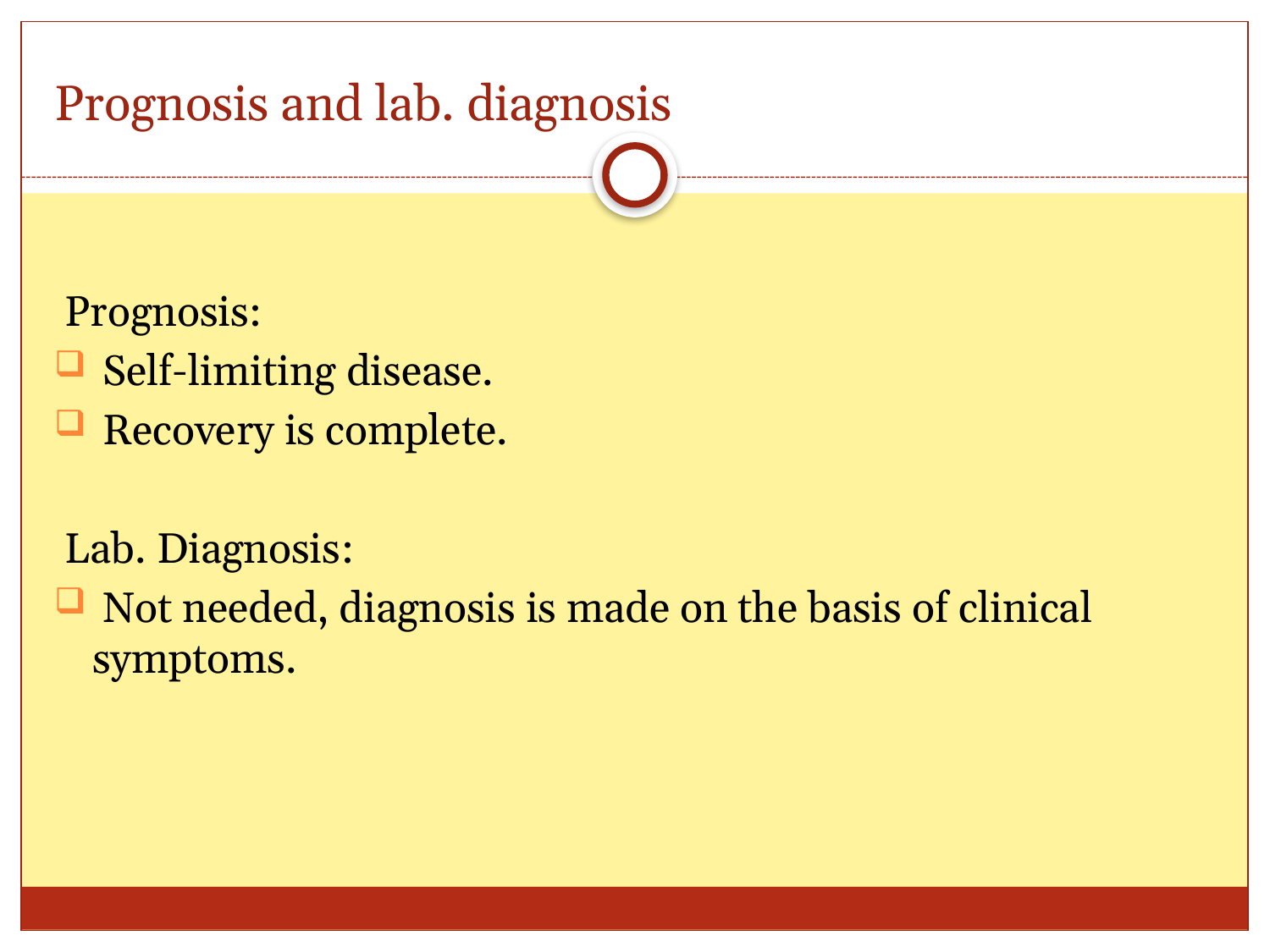

# Prognosis and lab. diagnosis

 Prognosis:
 Self-limiting disease.
 Recovery is complete.

 Lab. Diagnosis:
 Not needed, diagnosis is made on the basis of clinical symptoms.